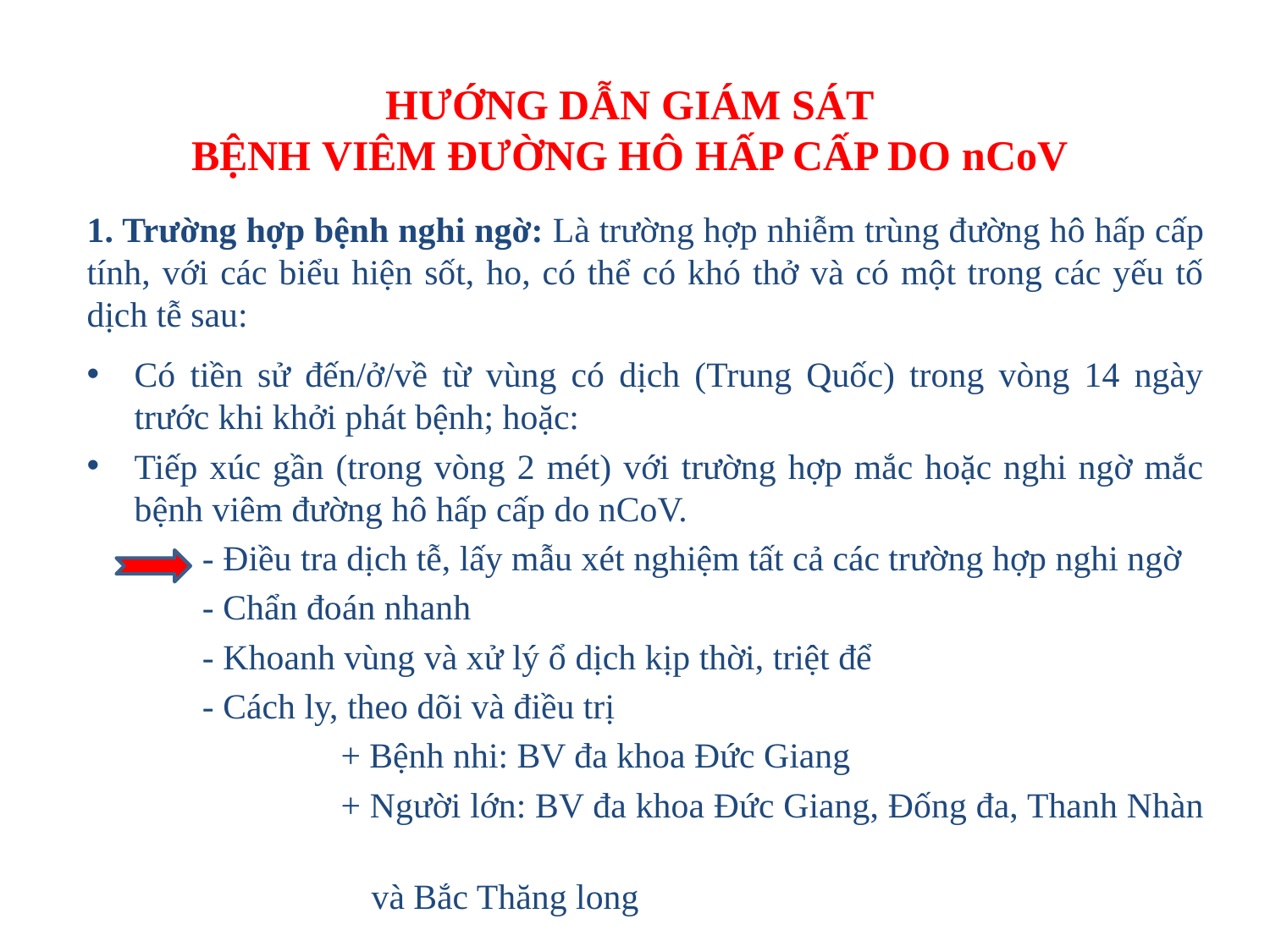

# HƯỚNG DẪN GIÁM SÁT BỆNH VIÊM ĐƯỜNG HÔ HẤP CẤP DO nCoV
1. Trường hợp bệnh nghi ngờ: Là trường hợp nhiễm trùng đường hô hấp cấp tính, với các biểu hiện sốt, ho, có thể có khó thở và có một trong các yếu tố dịch tễ sau:
Có tiền sử đến/ở/về từ vùng có dịch (Trung Quốc) trong vòng 14 ngày trước khi khởi phát bệnh; hoặc:
Tiếp xúc gần (trong vòng 2 mét) với trường hợp mắc hoặc nghi ngờ mắc bệnh viêm đường hô hấp cấp do nCoV.
             - Điều tra dịch tễ, lấy mẫu xét nghiệm tất cả các trường hợp nghi ngờ
             - Chẩn đoán nhanh
             - Khoanh vùng và xử lý ổ dịch kịp thời, triệt để
             - Cách ly, theo dõi và điều trị
		+ Bệnh nhi: BV đa khoa Đức Giang
		+ Người lớn: BV đa khoa Đức Giang, Đống đa, Thanh Nhàn
                                và Bắc Thăng long